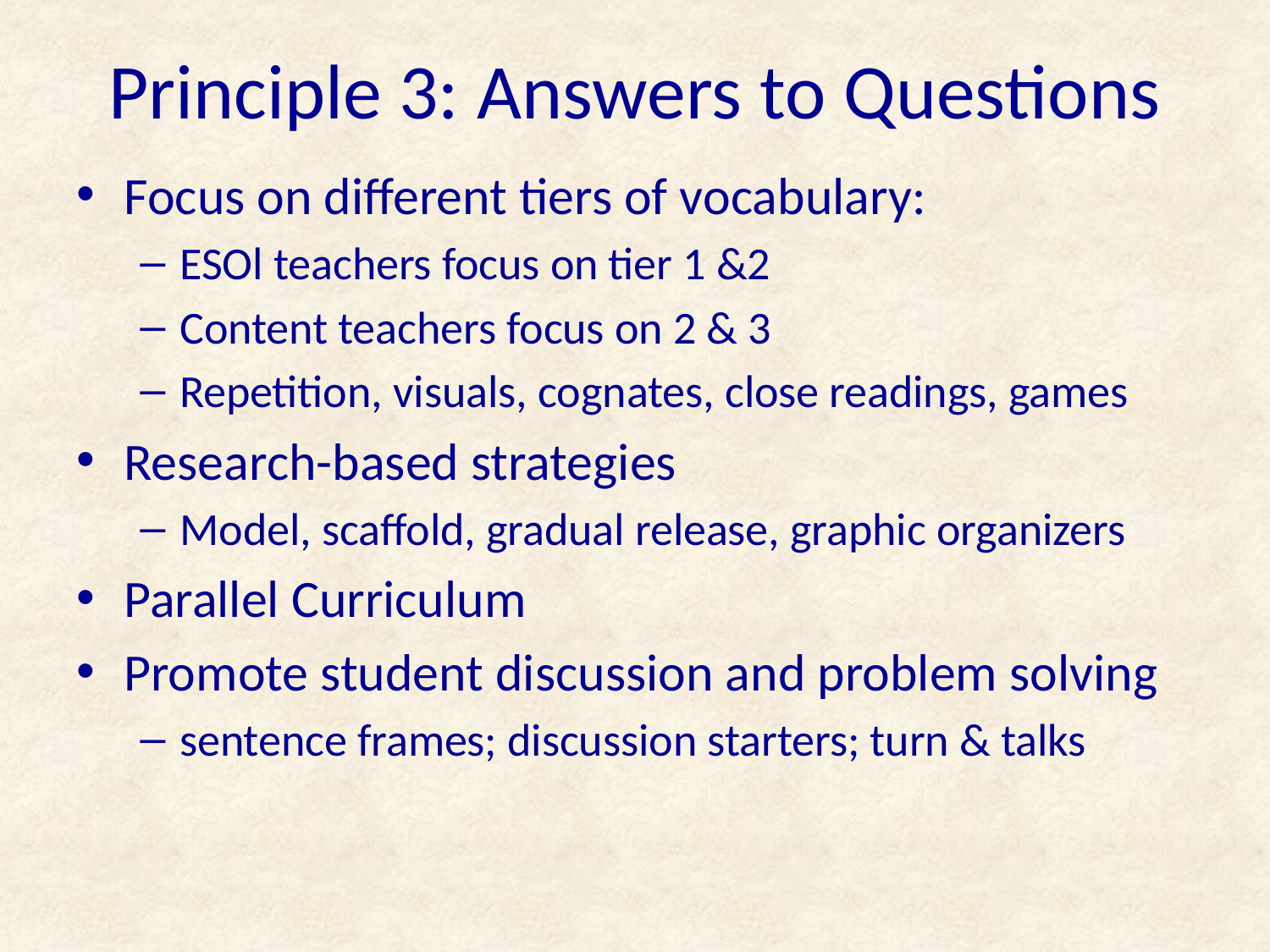

# Principle 3: Answers to Questions
Focus on different tiers of vocabulary:
ESOl teachers focus on tier 1 &2
Content teachers focus on 2 & 3
Repetition, visuals, cognates, close readings, games
Research-based strategies
Model, scaffold, gradual release, graphic organizers
Parallel Curriculum
Promote student discussion and problem solving
sentence frames; discussion starters; turn & talks